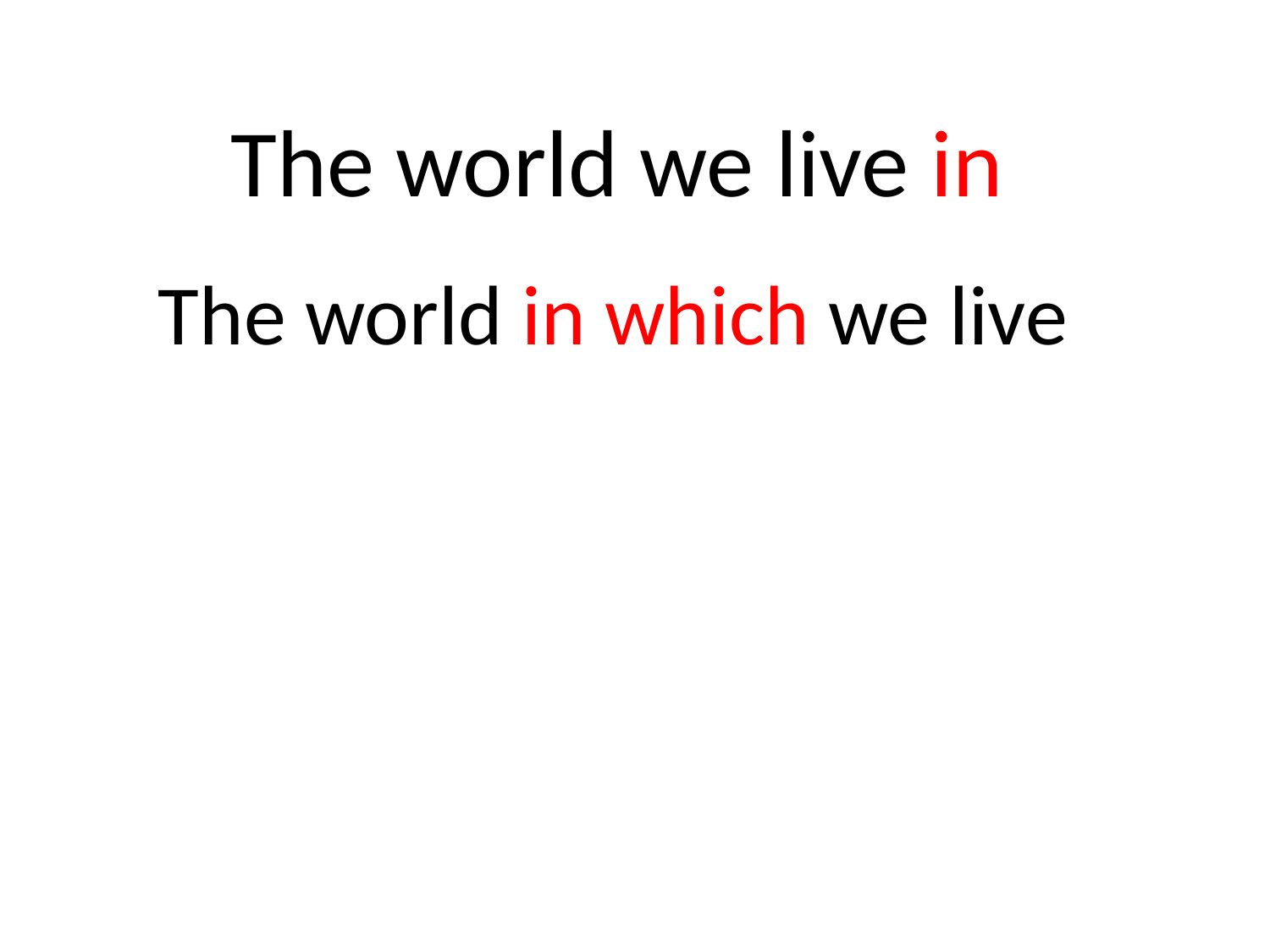

The world we live in
The world in which we live